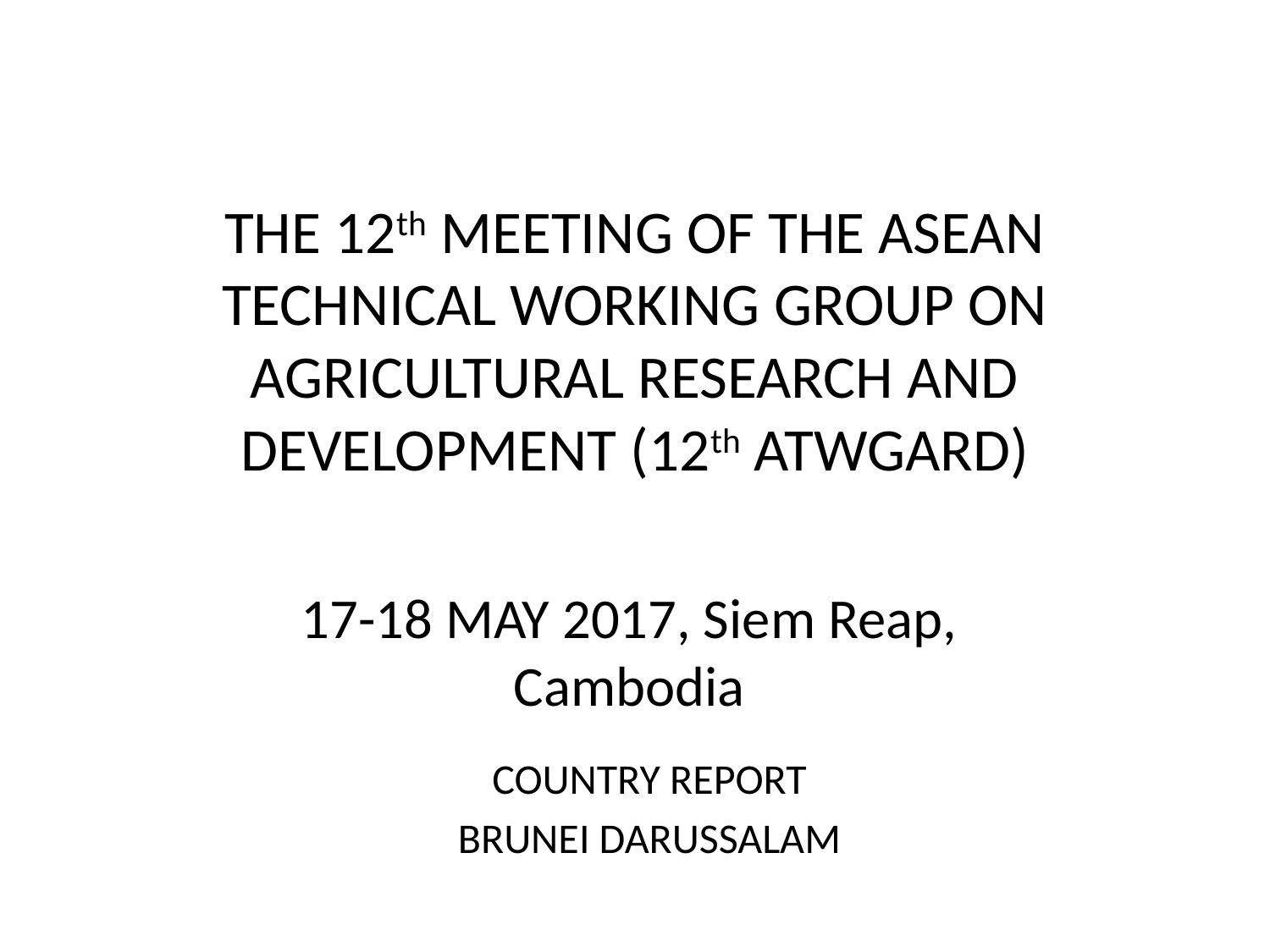

# THE 12th MEETING OF THE ASEAN TECHNICAL WORKING GROUP ON AGRICULTURAL RESEARCH AND DEVELOPMENT (12th ATWGARD)
17-18 MAY 2017, Siem Reap, Cambodia
COUNTRY REPORT
BRUNEI DARUSSALAM